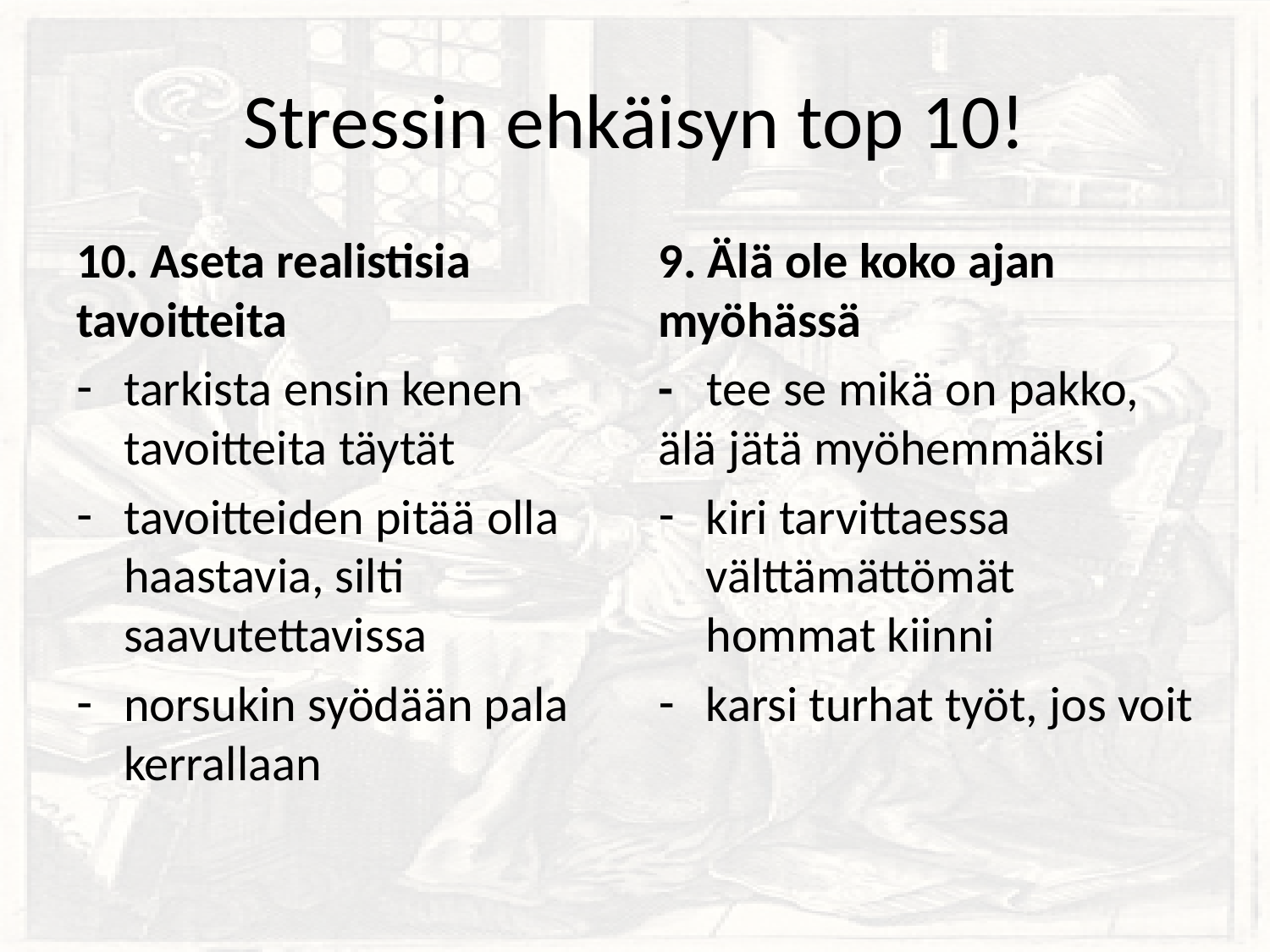

# Stressin ehkäisyn top 10!
10. Aseta realistisia tavoitteita
tarkista ensin kenen tavoitteita täytät
tavoitteiden pitää olla haastavia, silti saavutettavissa
norsukin syödään pala kerrallaan
9. Älä ole koko ajan myöhässä
-   tee se mikä on pakko, älä jätä myöhemmäksi
kiri tarvittaessa välttämättömät hommat kiinni
karsi turhat työt, jos voit